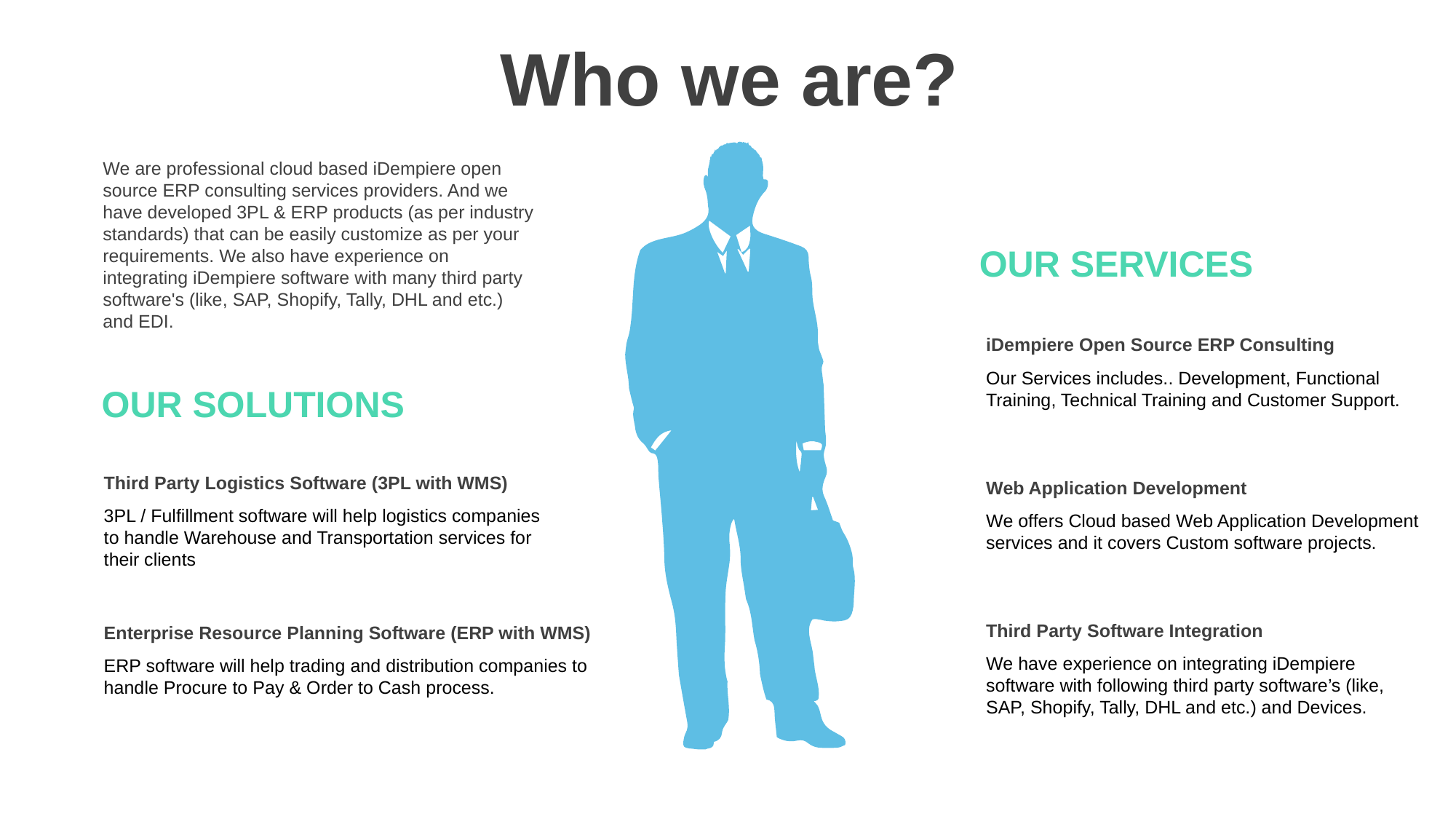

Who we are?

We are professional cloud based iDempiere open source ERP consulting services providers. And we have developed 3PL & ERP products (as per industry standards) that can be easily customize as per your requirements. We also have experience on integrating iDempiere software with many third party software's (like, SAP, Shopify, Tally, DHL and etc.) and EDI.
OUR SERVICES
iDempiere Open Source ERP Consulting
Our Services includes.. Development, Functional Training, Technical Training and Customer Support.
OUR SOLUTIONS
Third Party Logistics Software (3PL with WMS)
3PL / Fulfillment software will help logistics companies to handle Warehouse and Transportation services for their clients
Web Application Development
We offers Cloud based Web Application Development services and it covers Custom software projects.
Third Party Software Integration
We have experience on integrating iDempiere software with following third party software’s (like, SAP, Shopify, Tally, DHL and etc.) and Devices.
Enterprise Resource Planning Software (ERP with WMS)
ERP software will help trading and distribution companies to handle Procure to Pay & Order to Cash process.